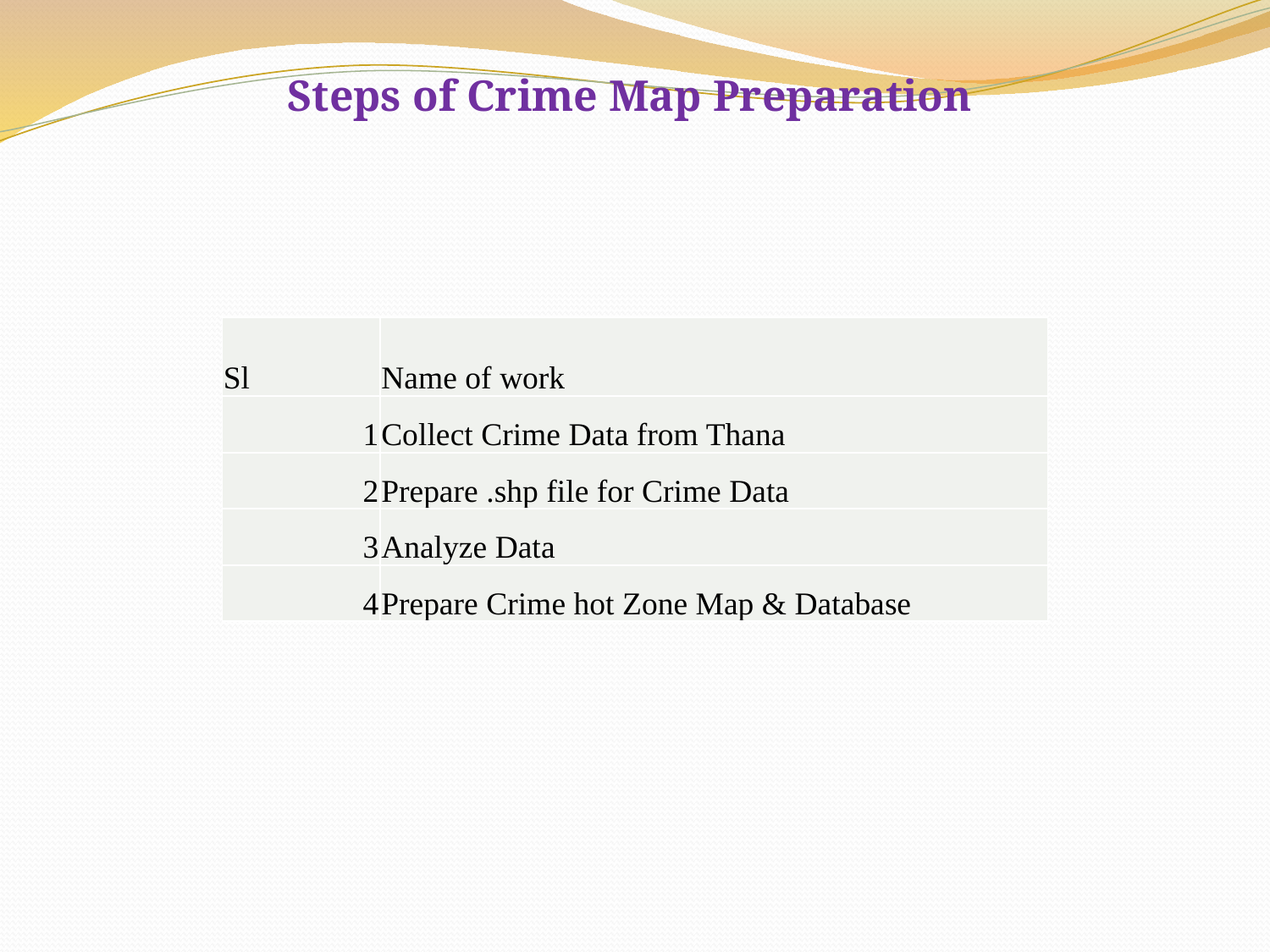

Steps of Crime Map Preparation
| Sl | Name of work |
| --- | --- |
| 1 | Collect Crime Data from Thana |
| 2 | Prepare .shp file for Crime Data |
| 3 | Analyze Data |
| 4 | Prepare Crime hot Zone Map & Database |